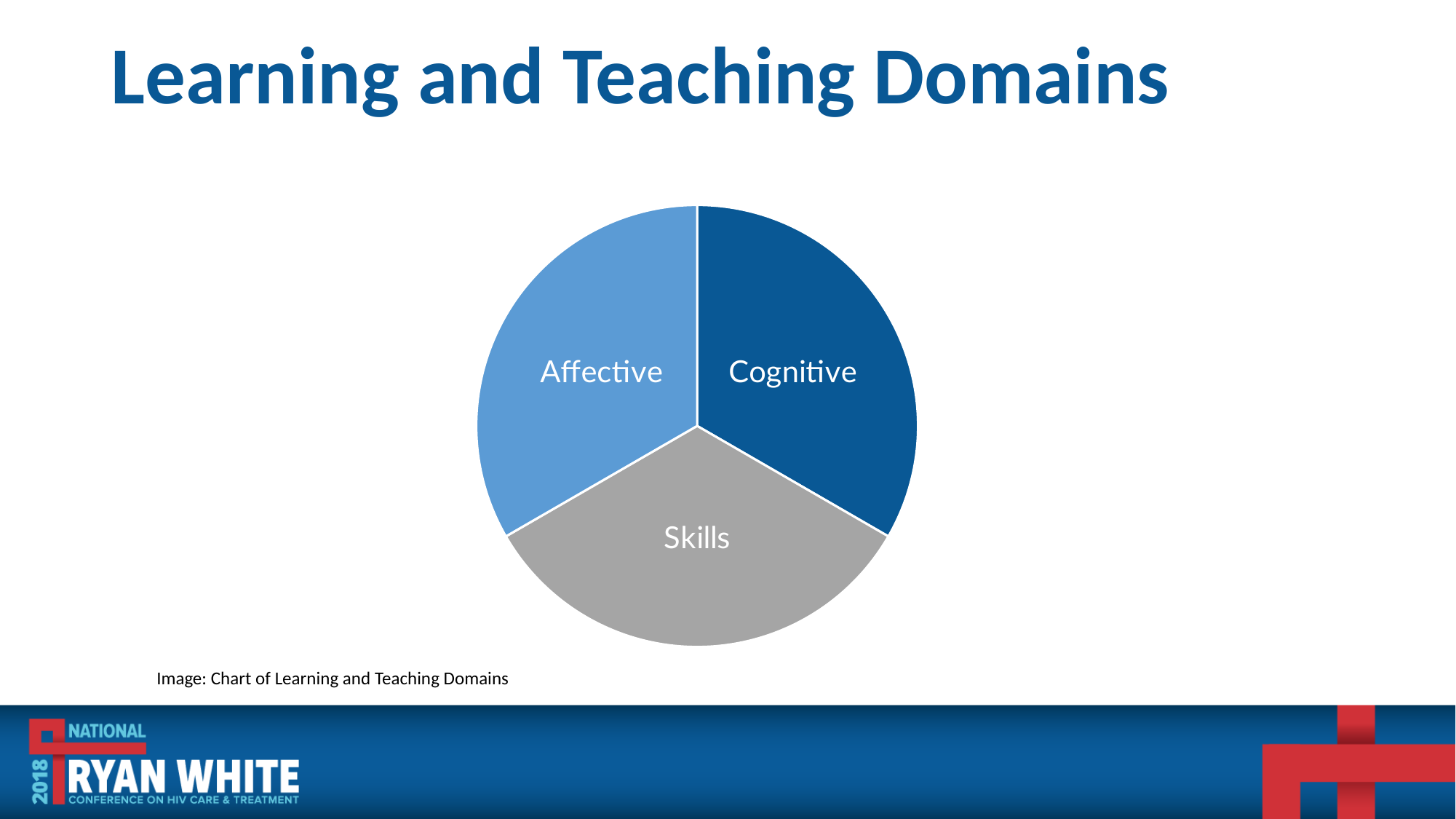

# Learning and Teaching Domains

### Chart

| Category | East |
|---|---|
| 1st Qtr | 33.0 |
| 2nd Qtr | 33.0 |
| 3rd Qtr | 33.0 |
Image: Chart of Learning and Teaching Domains